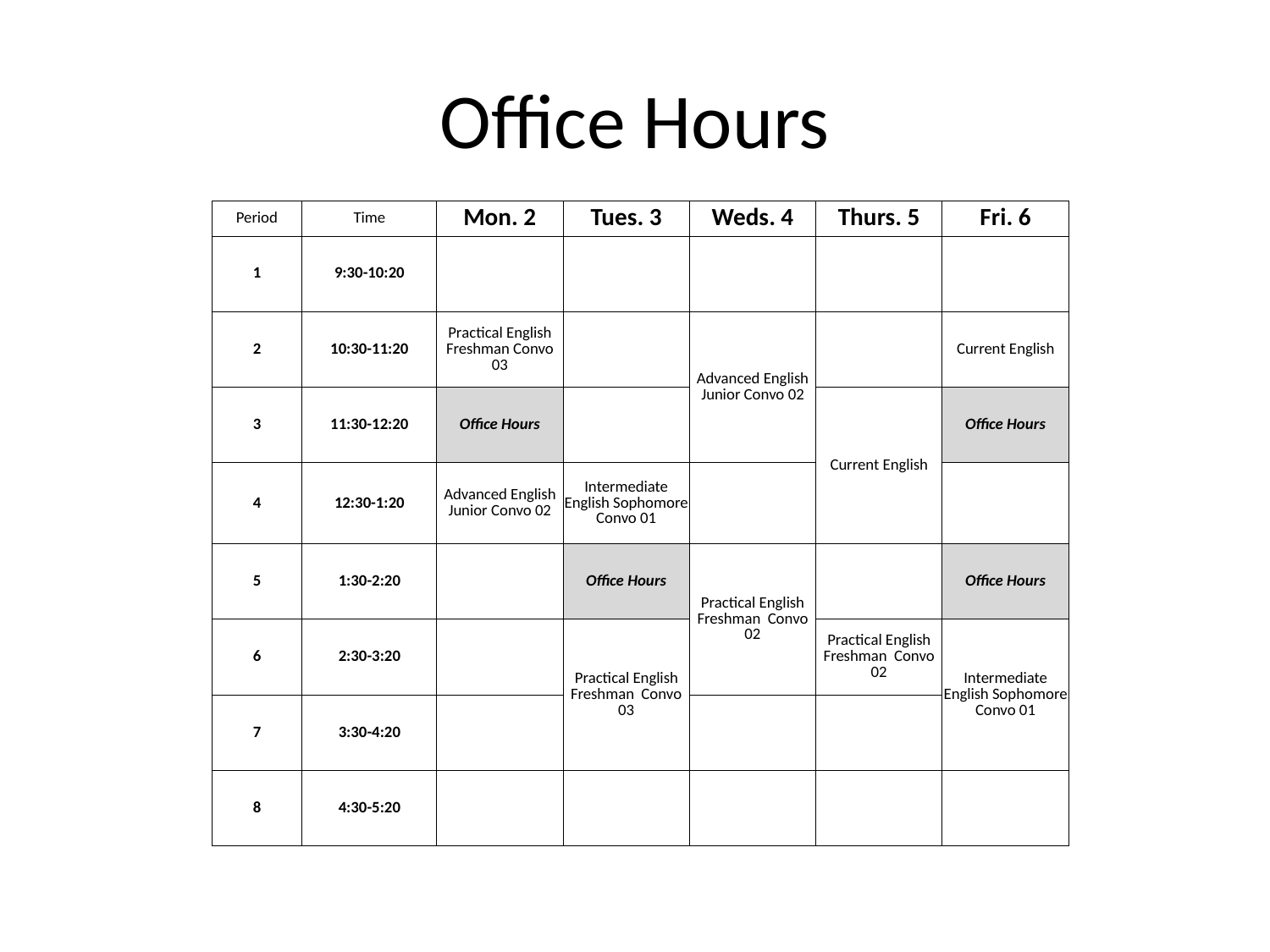

# Office Hours
| Period | Time | Mon. 2 | Tues. 3 | Weds. 4 | Thurs. 5 | Fri. 6 |
| --- | --- | --- | --- | --- | --- | --- |
| 1 | 9:30-10:20 |  |  |  |  |  |
| 2 | 10:30-11:20 | Practical English Freshman Convo 03 |  | Advanced English Junior Convo 02 |  | Current English |
| 3 | 11:30-12:20 | Office Hours |  |  | Current English | Office Hours |
| 4 | 12:30-1:20 | Advanced English Junior Convo 02 | Intermediate English Sophomore Convo 01 |  |  |  |
| 5 | 1:30-2:20 |  | Office Hours | Practical English Freshman Convo 02 |  | Office Hours |
| 6 | 2:30-3:20 |  | Practical English Freshman Convo 03 |  | Practical English Freshman Convo 02 | Intermediate English Sophomore Convo 01 |
| 7 | 3:30-4:20 |  |  |  |  |  |
| 8 | 4:30-5:20 |  |  |  |  |  |